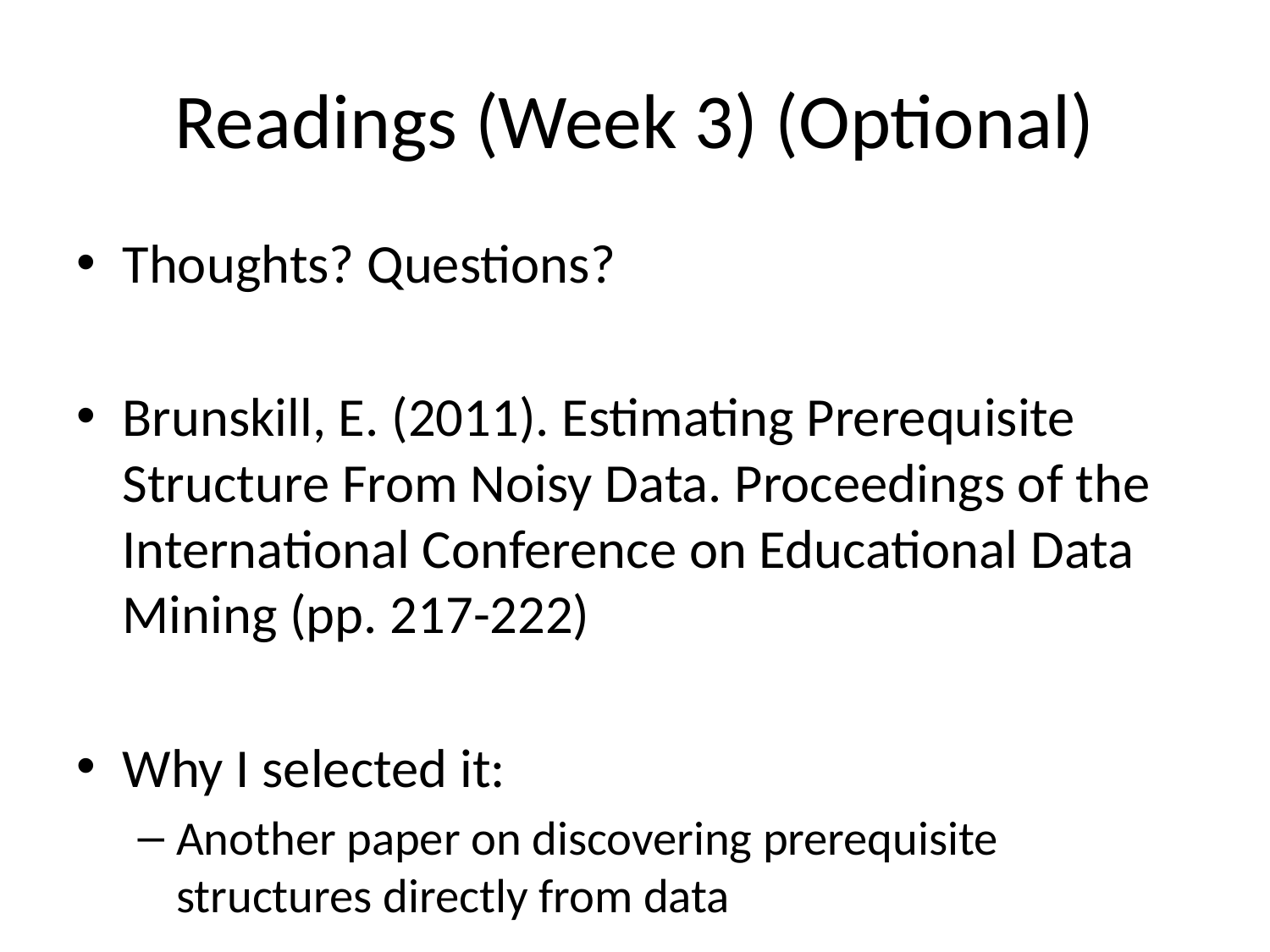

# Readings (Week 3) (Optional)
Thoughts? Questions?

Brunskill, E. (2011). Estimating Prerequisite Structure From Noisy Data. Proceedings of the International Conference on Educational Data Mining (pp. 217-222)

Why I selected it:
Another paper on discovering prerequisite structures directly from data